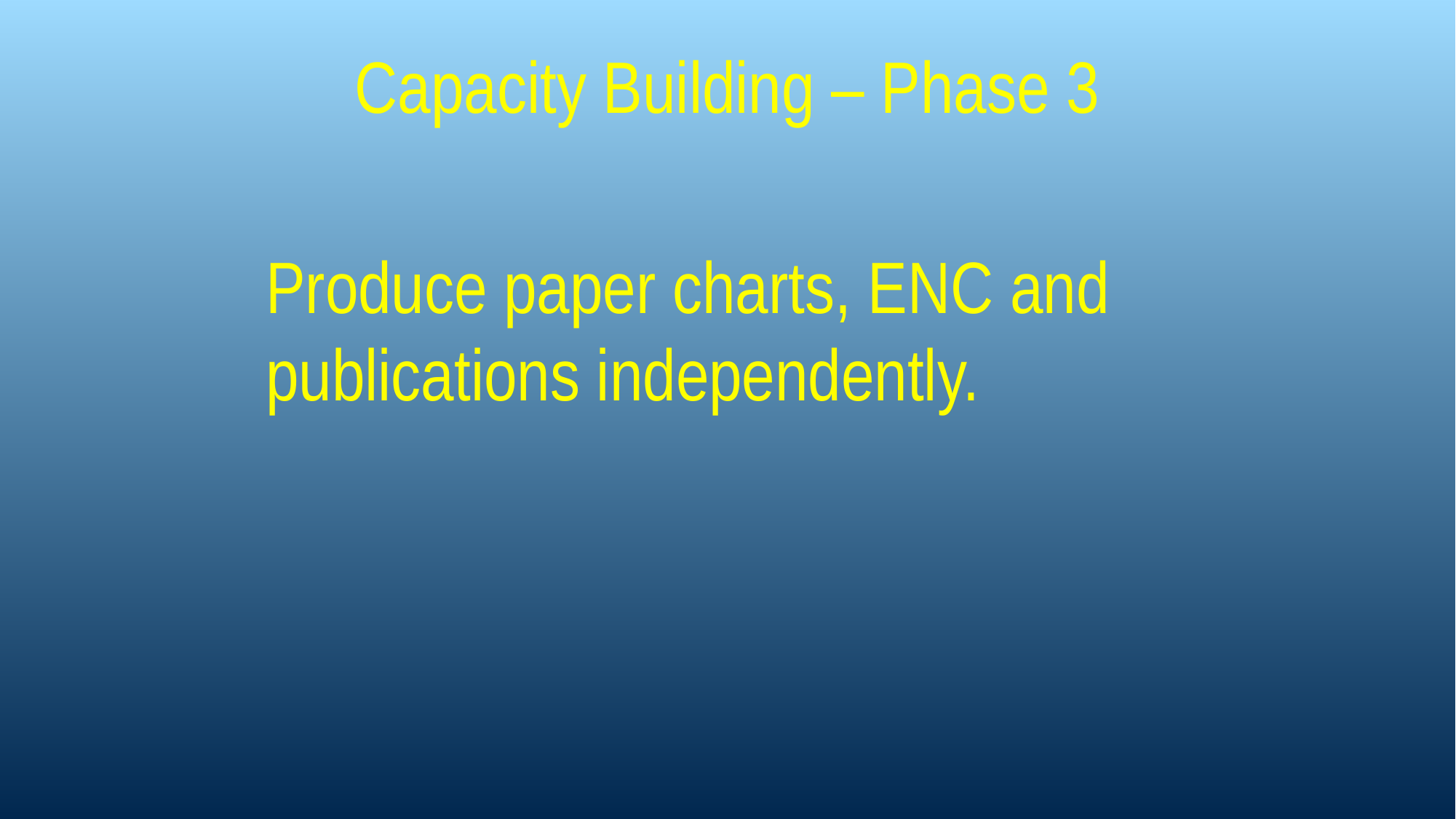

# Capacity Building – Phase 3

Produce paper charts, ENC and publications independently.